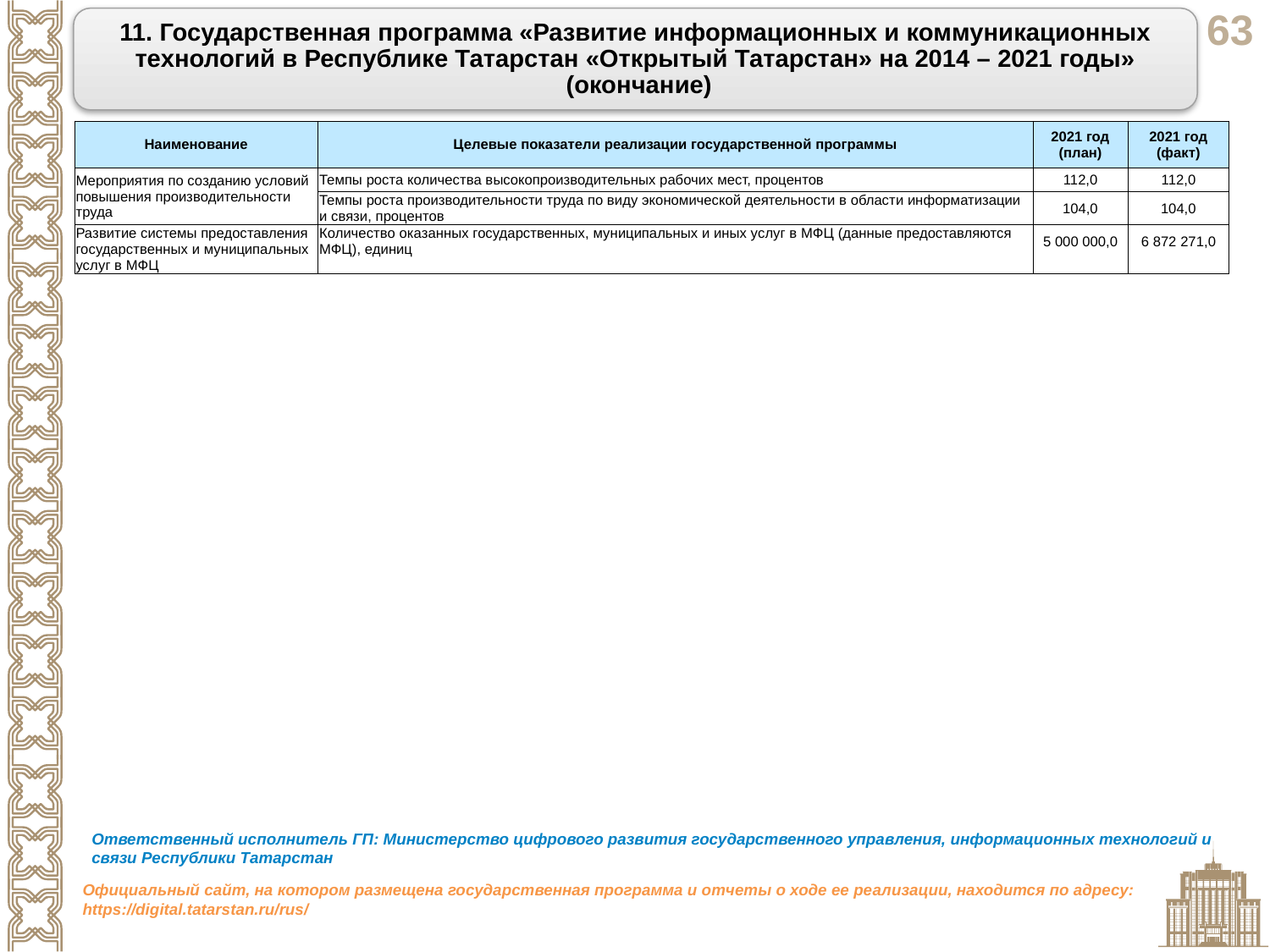

11. Государственная программа «Развитие информационных и коммуникационных технологий в Республике Татарстан «Открытый Татарстан» на 2014 – 2021 годы»
 (окончание)
| Наименование | Целевые показатели реализации государственной программы | 2021 год (план) | 2021 год (факт) |
| --- | --- | --- | --- |
| Мероприятия по созданию условий повышения производительности труда | Темпы роста количества высокопроизводительных рабочих мест, процентов | 112,0 | 112,0 |
|  | Темпы роста производительности труда по виду экономической деятельности в области информатизации и связи, процентов | 104,0 | 104,0 |
| Развитие системы предоставления государственных и муниципальных услуг в МФЦ | Количество оказанных государственных, муниципальных и иных услуг в МФЦ (данные предоставляются МФЦ), единиц | 5 000 000,0 | 6 872 271,0 |
Ответственный исполнитель ГП: Министерство цифрового развития государственного управления, информационных технологий и связи Республики Татарстан
Официальный сайт, на котором размещена государственная программа и отчеты о ходе ее реализации, находится по адресу: https://digital.tatarstan.ru/rus/